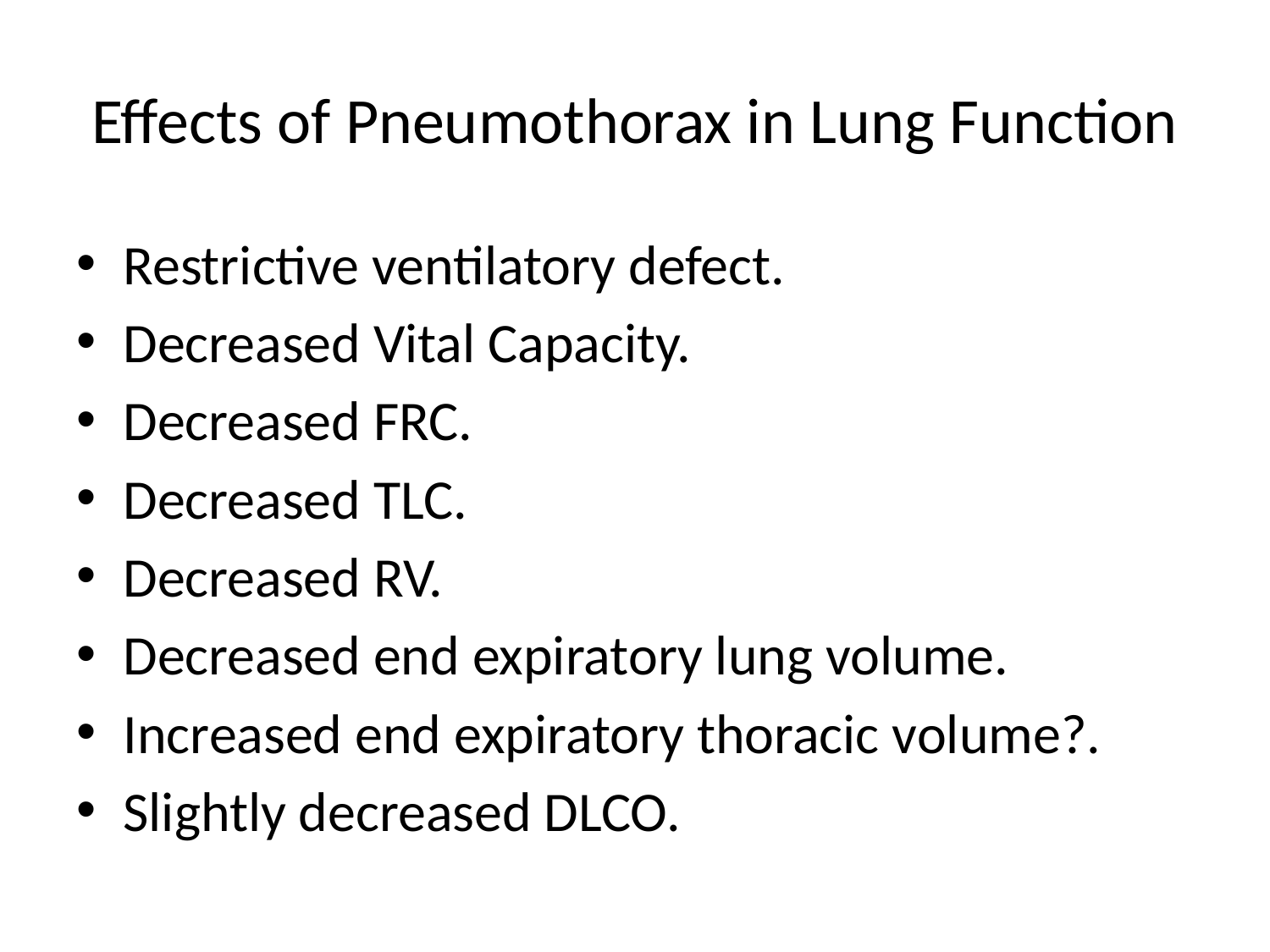

# Effects of Pneumothorax in Lung Function
Restrictive ventilatory defect.
Decreased Vital Capacity.
Decreased FRC.
Decreased TLC.
Decreased RV.
Decreased end expiratory lung volume.
Increased end expiratory thoracic volume?.
Slightly decreased DLCO.